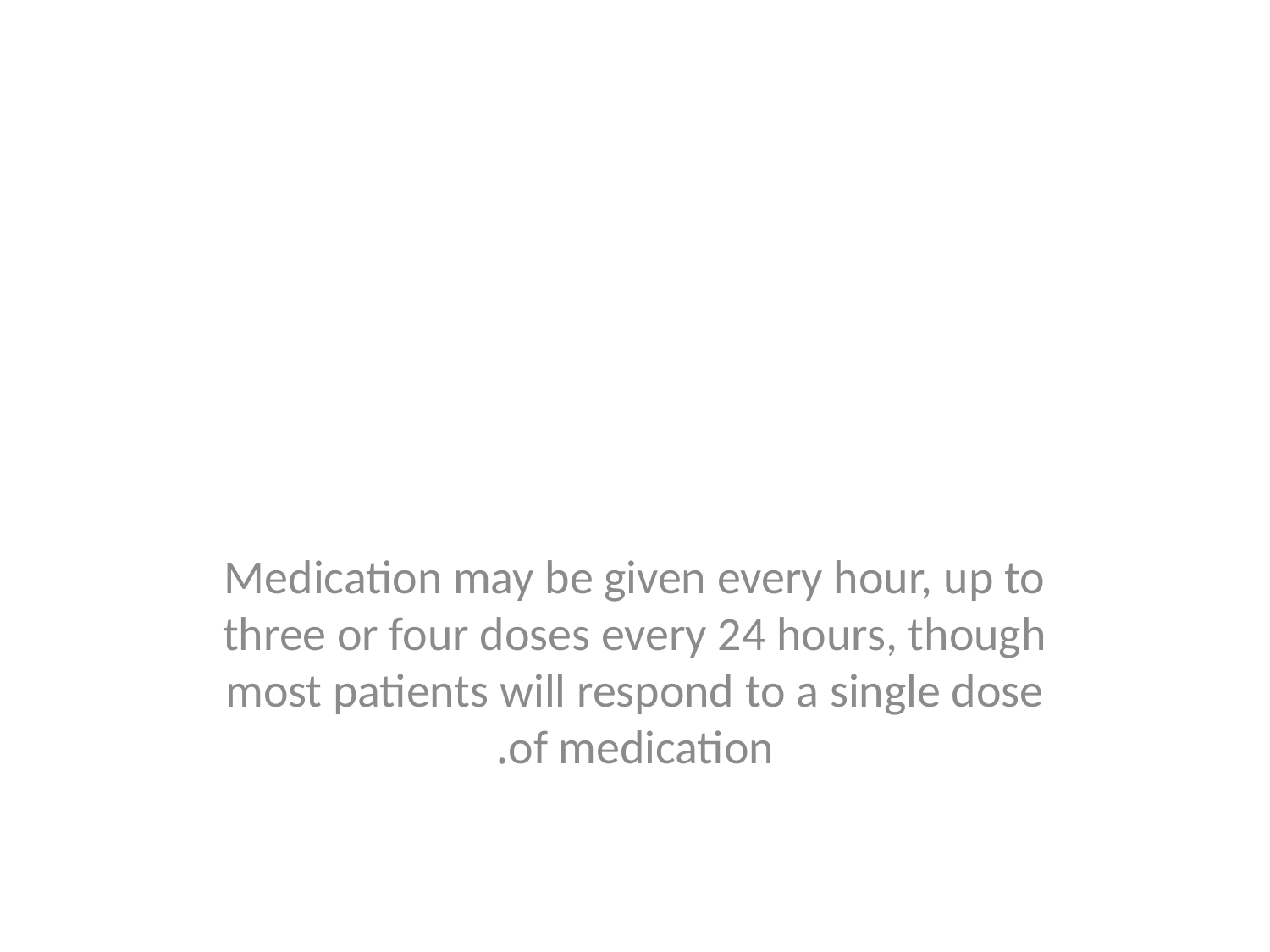

#
Medication may be given every hour, up to three or four doses every 24 hours, though most patients will respond to a single dose of medication.